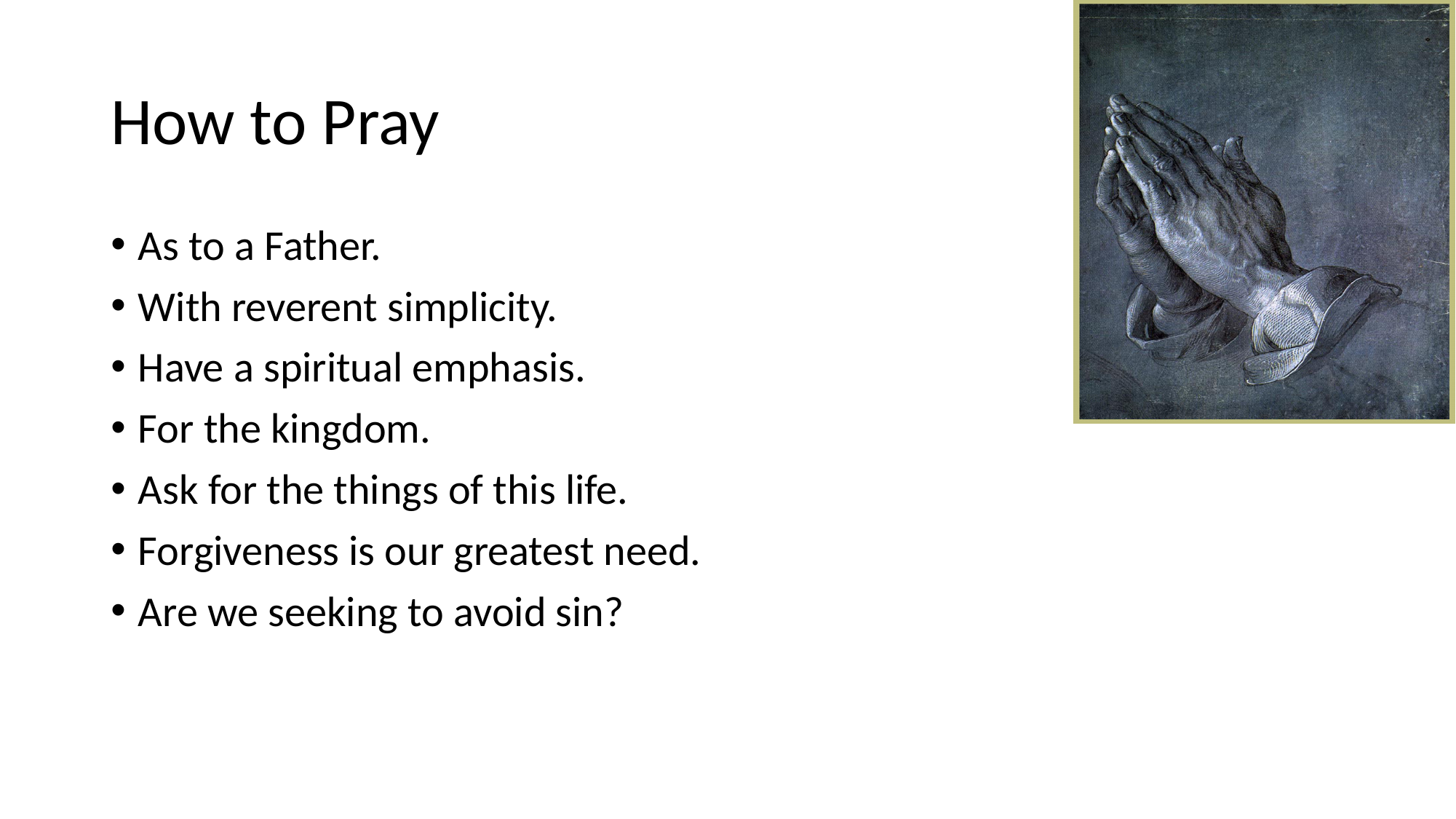

# How to Pray
As to a Father.
With reverent simplicity.
Have a spiritual emphasis.
For the kingdom.
Ask for the things of this life.
Forgiveness is our greatest need.
Are we seeking to avoid sin?